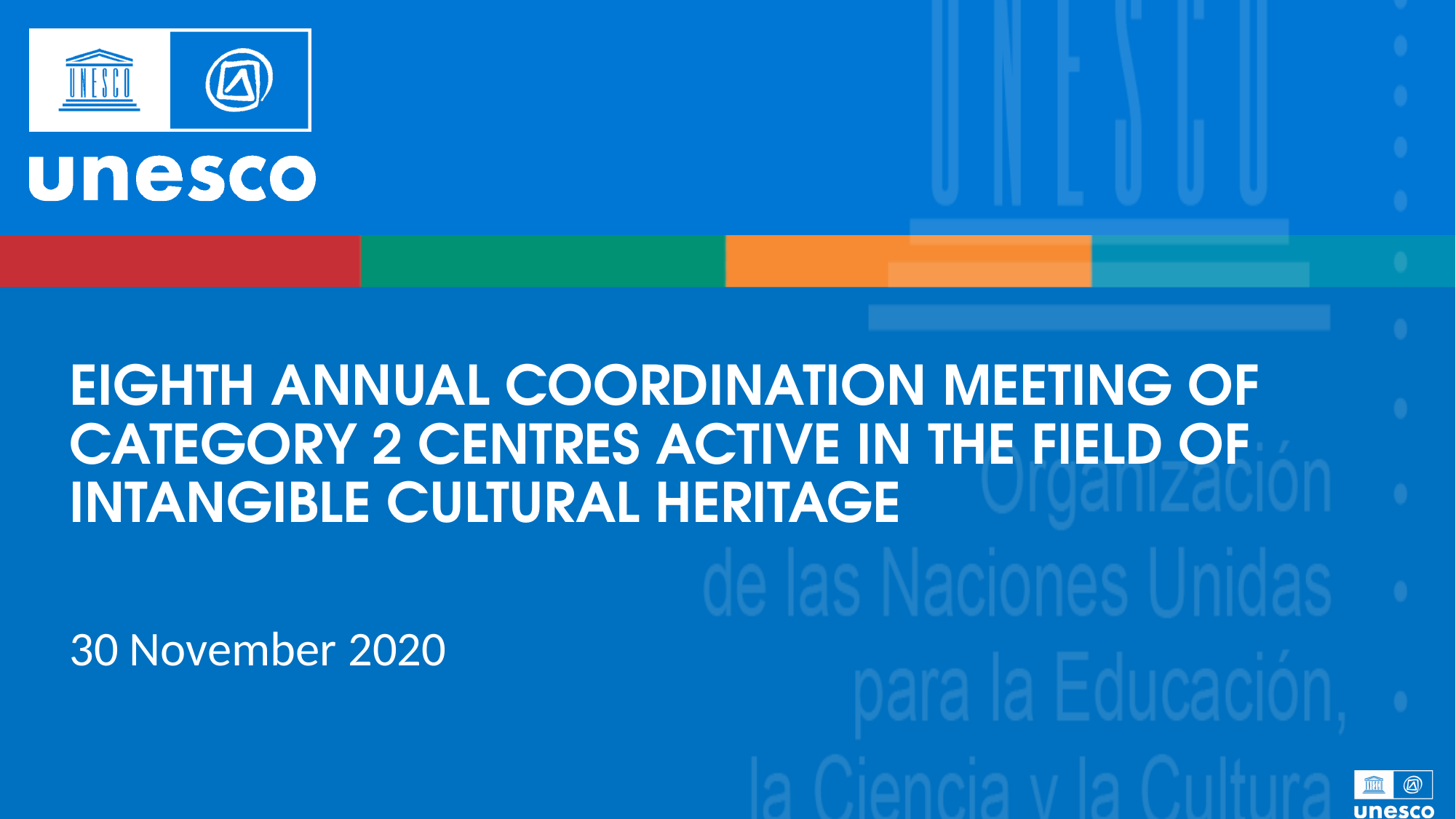

Eighth Annual Coordination Meeting of category 2 centres active in the field of intangible cultural heritage

30 November 2020